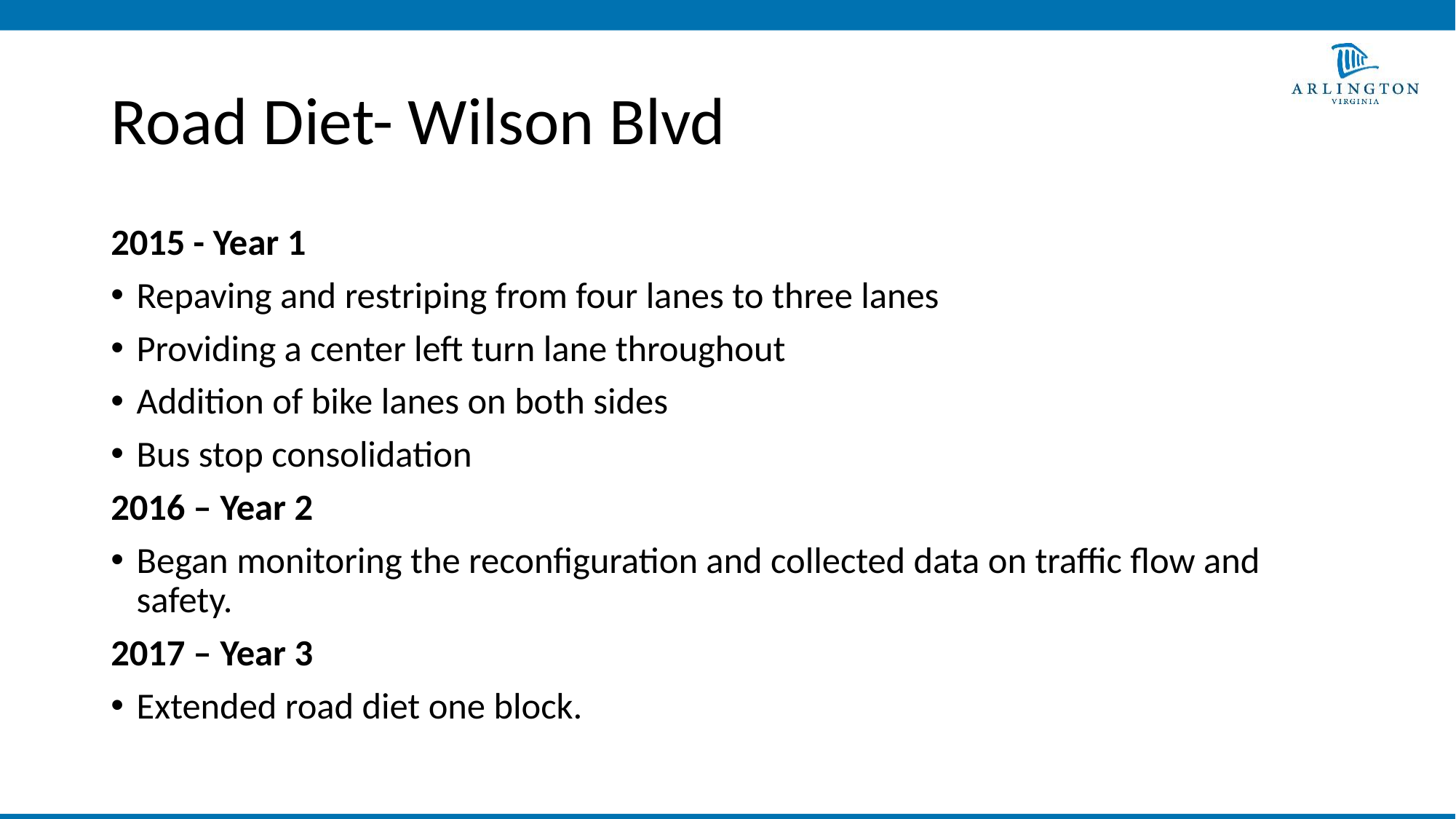

# Road Diet- Wilson Blvd
2015 - Year 1
Repaving and restriping from four lanes to three lanes
Providing a center left turn lane throughout
Addition of bike lanes on both sides
Bus stop consolidation
2016 – Year 2
Began monitoring the reconfiguration and collected data on traffic flow and safety.
2017 – Year 3
Extended road diet one block.